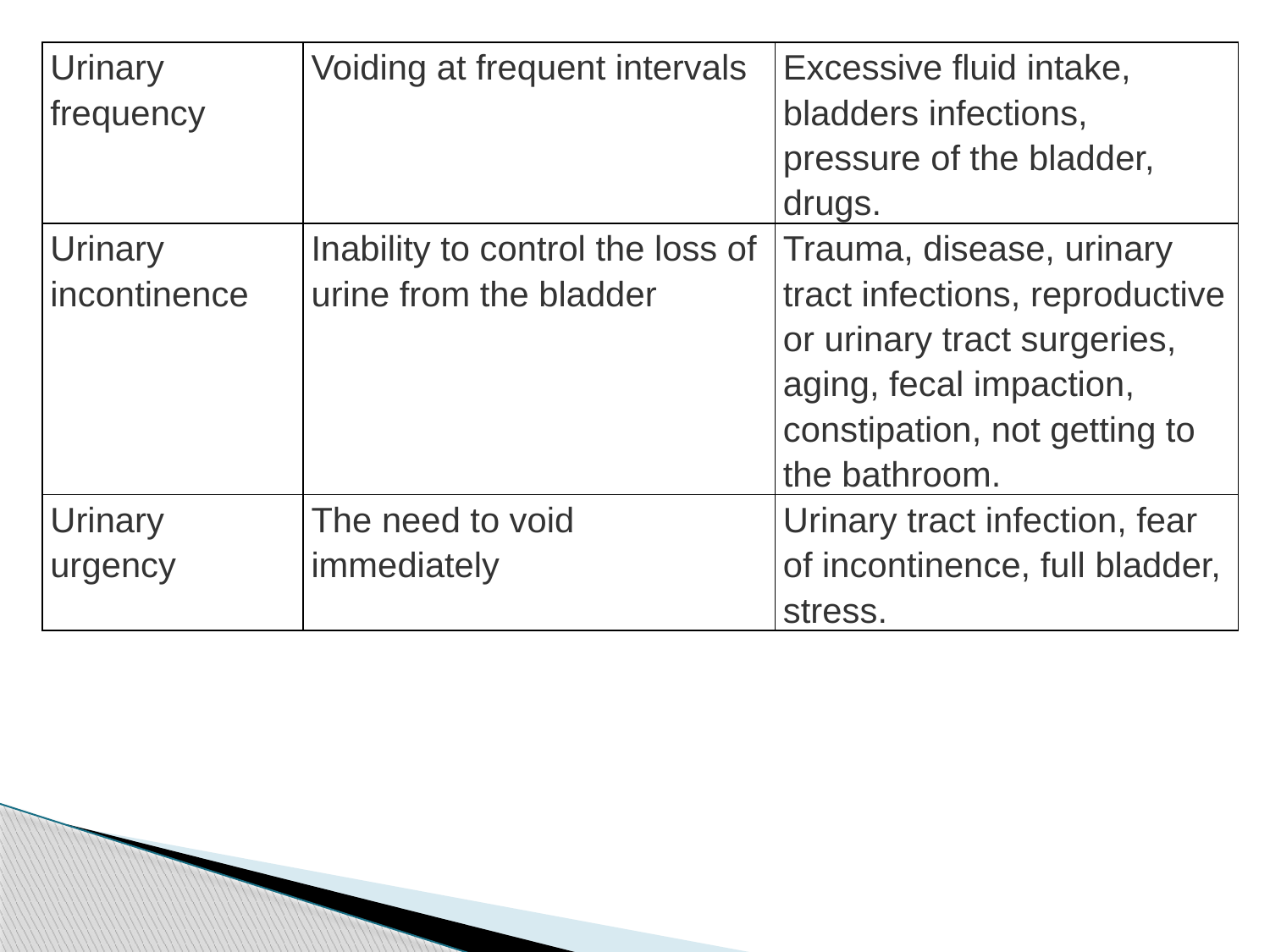

| Urinary frequency | Voiding at frequent intervals | Excessive fluid intake, bladders infections, pressure of the bladder, drugs. |
| --- | --- | --- |
| Urinary incontinence | Inability to control the loss of urine from the bladder | Trauma, disease, urinary tract infections, reproductive or urinary tract surgeries, aging, fecal impaction, constipation, not getting to the bathroom. |
| Urinary urgency | The need to void immediately | Urinary tract infection, fear of incontinence, full bladder, stress. |